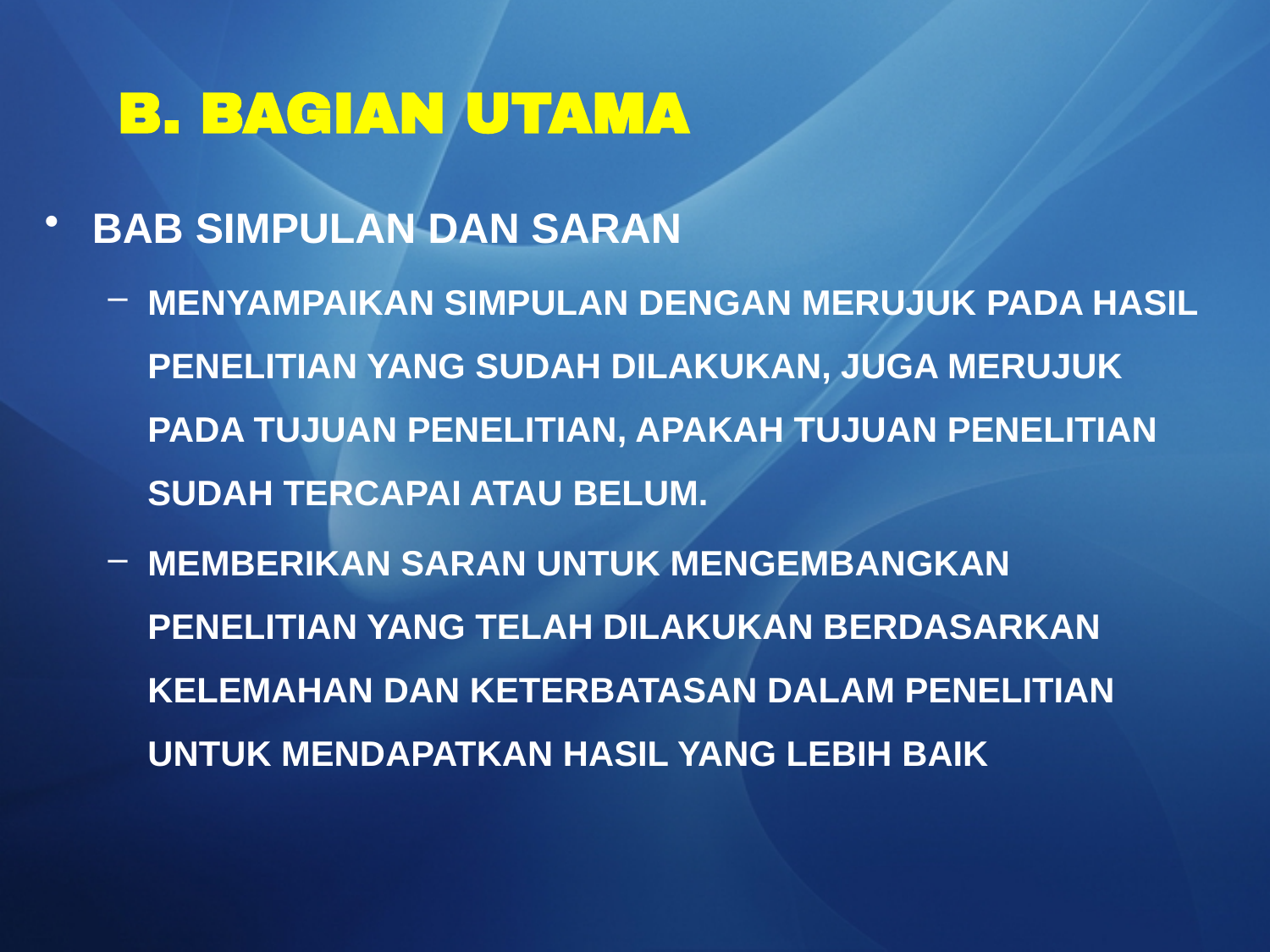

# B. BAGIAN UTAMA
BAB SIMPULAN DAN SARAN
MENYAMPAIKAN SIMPULAN DENGAN MERUJUK PADA HASIL PENELITIAN YANG SUDAH DILAKUKAN, JUGA MERUJUK PADA TUJUAN PENELITIAN, APAKAH TUJUAN PENELITIAN SUDAH TERCAPAI ATAU BELUM.
MEMBERIKAN SARAN UNTUK MENGEMBANGKAN PENELITIAN YANG TELAH DILAKUKAN BERDASARKAN KELEMAHAN DAN KETERBATASAN DALAM PENELITIAN UNTUK MENDAPATKAN HASIL YANG LEBIH BAIK